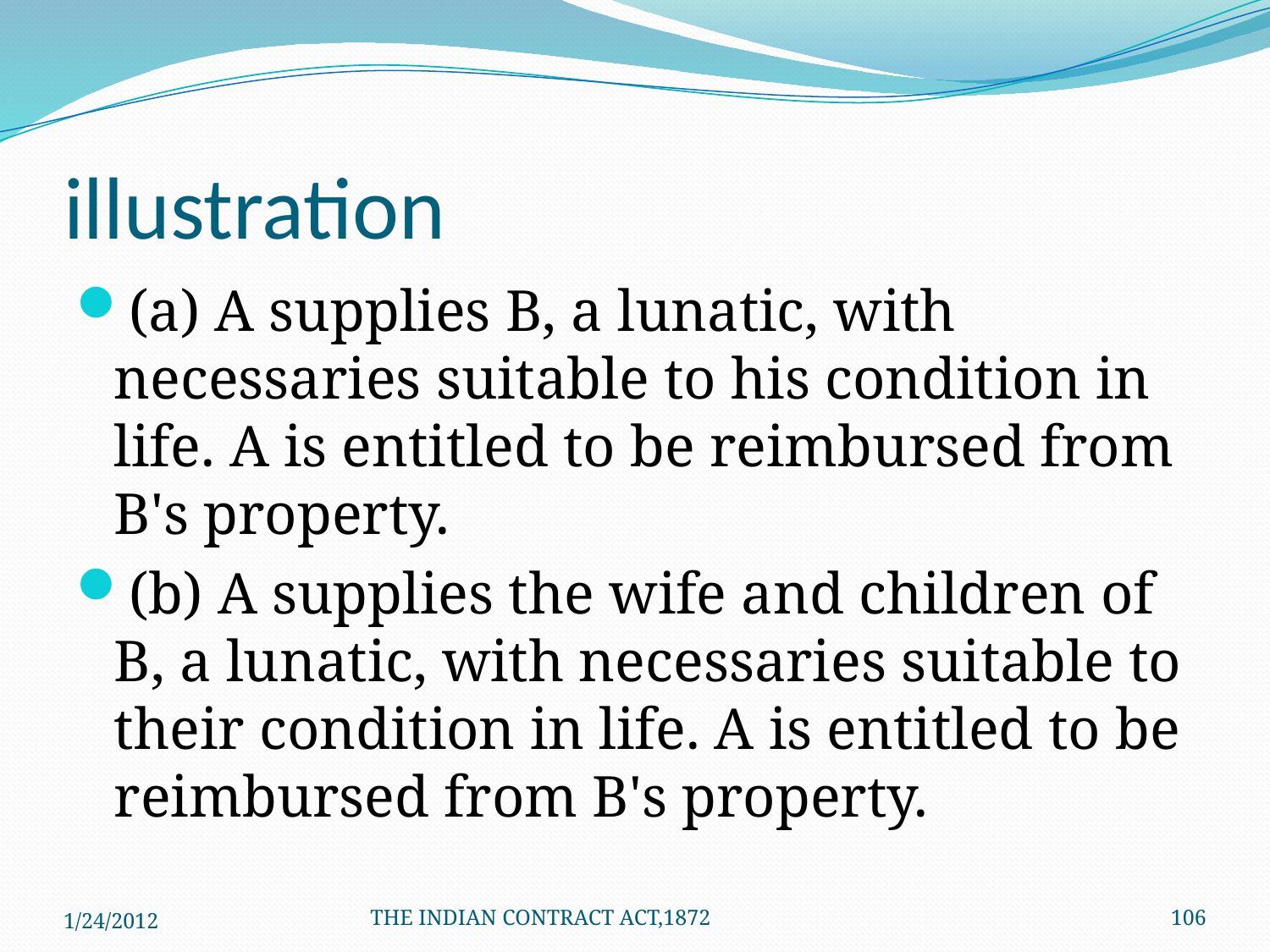

# illustration
(a) A supplies B, a lunatic, with necessaries suitable to his condition in life. A is entitled to be reimbursed from B's property.
(b) A supplies the wife and children of B, a lunatic, with necessaries suitable to their condition in life. A is entitled to be reimbursed from B's property.

1/24/2012
THE INDIAN CONTRACT ACT,1872
106